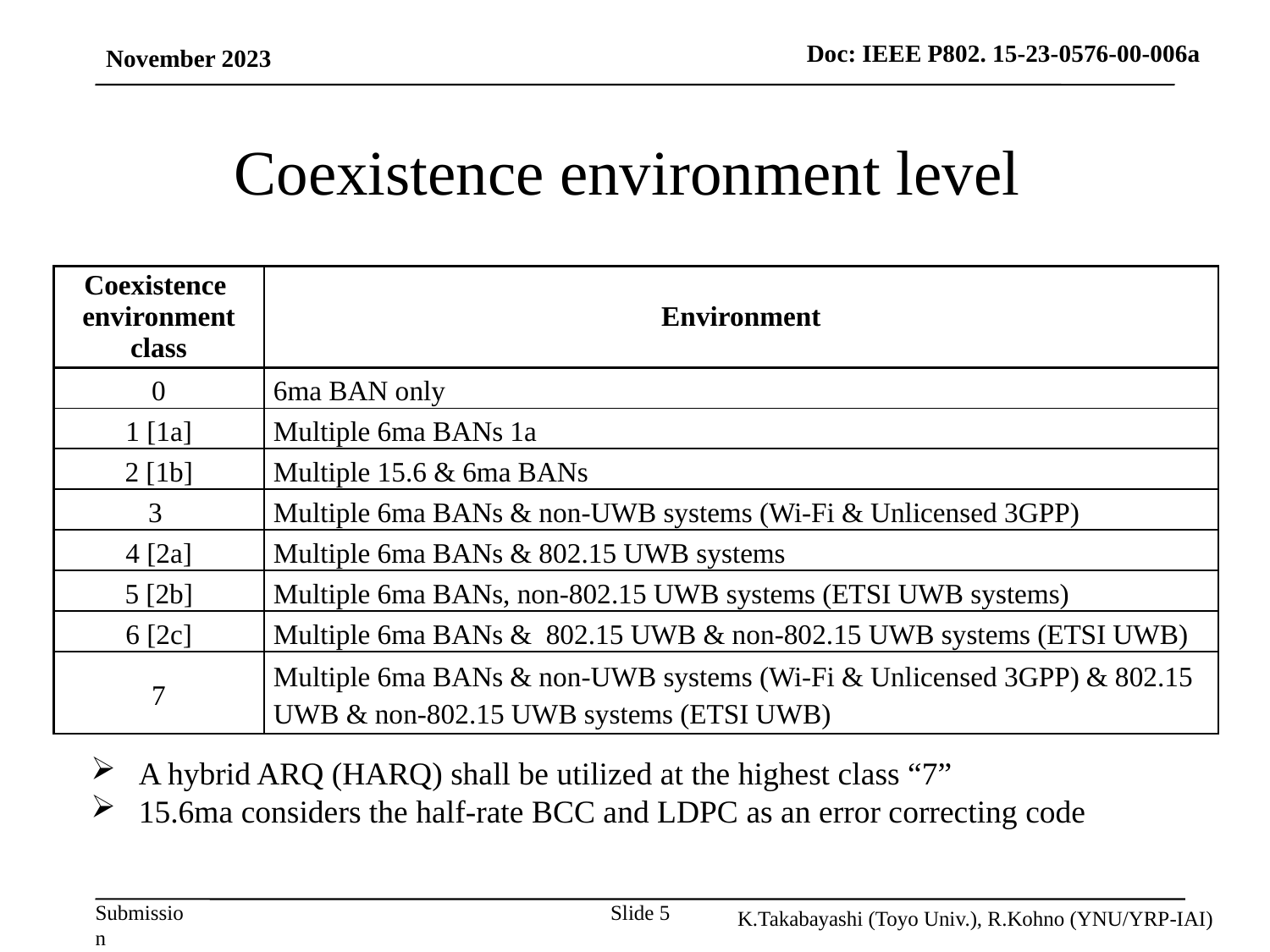

November 2023
# Coexistence environment level
| Coexistence environment class | Environment |
| --- | --- |
| 0 | 6ma BAN only |
| 1 [1a] | Multiple 6ma BANs 1a |
| 2 [1b] | Multiple 15.6 & 6ma BANs |
| 3 | Multiple 6ma BANs & non-UWB systems (Wi-Fi & Unlicensed 3GPP) |
| 4 [2a] | Multiple 6ma BANs & 802.15 UWB systems |
| 5 [2b] | Multiple 6ma BANs, non-802.15 UWB systems (ETSI UWB systems) |
| 6 [2c] | Multiple 6ma BANs & 802.15 UWB & non-802.15 UWB systems (ETSI UWB) |
| 7 | Multiple 6ma BANs & non-UWB systems (Wi-Fi & Unlicensed 3GPP) & 802.15 UWB & non-802.15 UWB systems (ETSI UWB) |
A hybrid ARQ (HARQ) shall be utilized at the highest class “7”
15.6ma considers the half-rate BCC and LDPC as an error correcting code
Slide 5
K.Takabayashi (Toyo Univ.), R.Kohno (YNU/YRP-IAI)